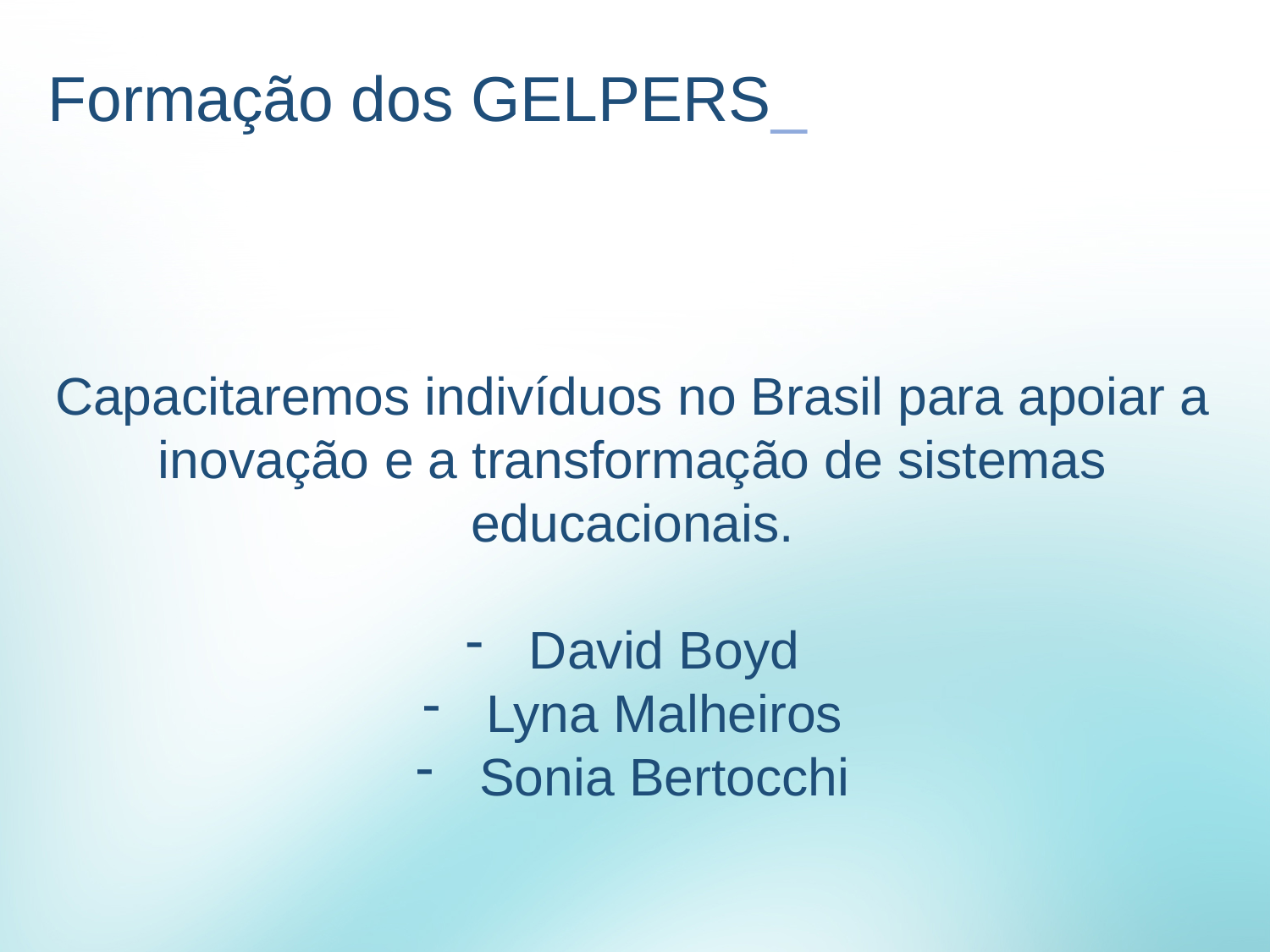

Formação dos GELPERS_

Capacitaremos indivíduos no Brasil para apoiar a inovação e a transformação de sistemas educacionais.

David Boyd
Lyna Malheiros
Sonia Bertocchi